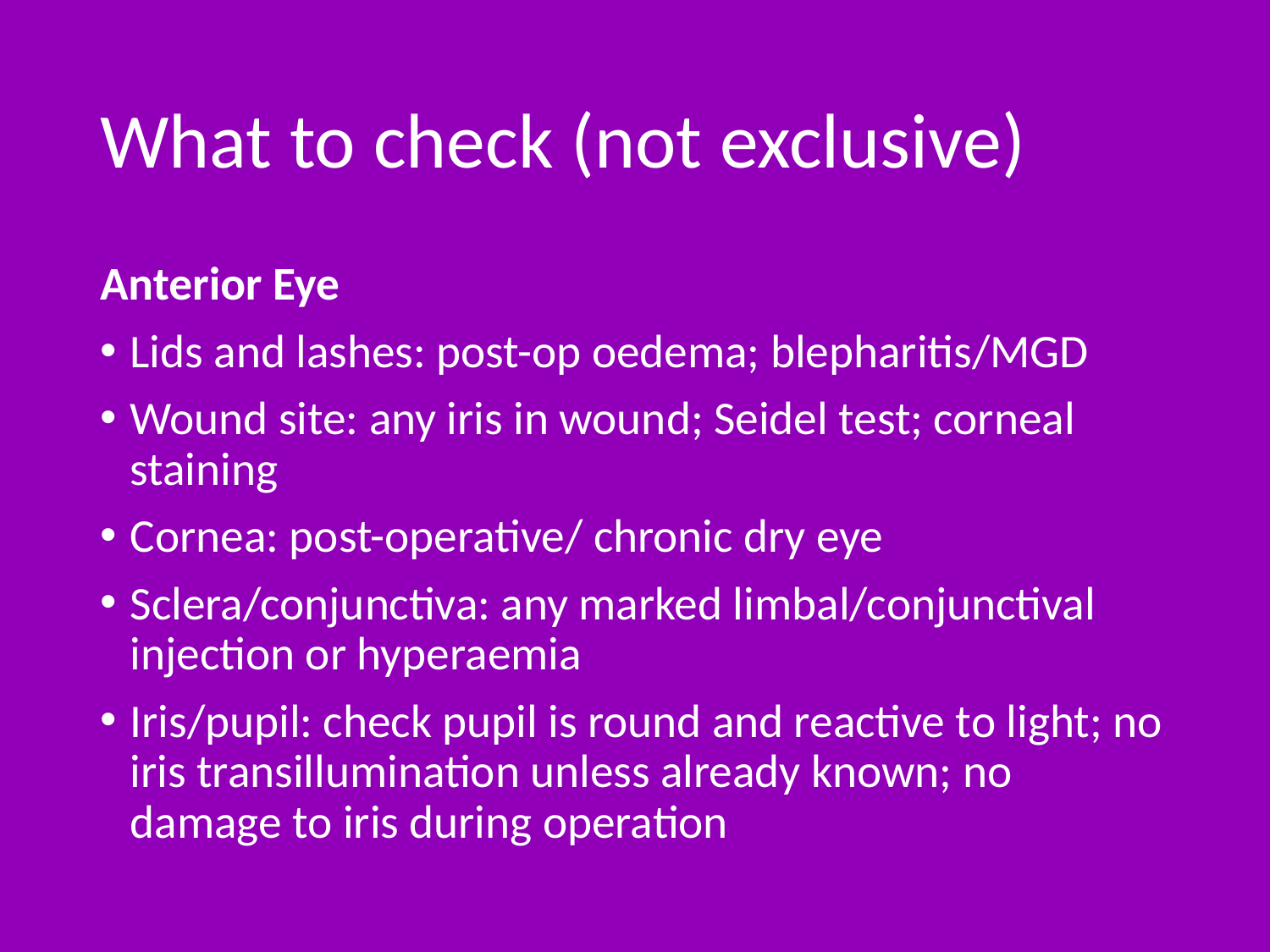

# What to check (not exclusive)
Anterior Eye
Lids and lashes: post-op oedema; blepharitis/MGD
Wound site: any iris in wound; Seidel test; corneal staining
Cornea: post-operative/ chronic dry eye
Sclera/conjunctiva: any marked limbal/conjunctival injection or hyperaemia
Iris/pupil: check pupil is round and reactive to light; no iris transillumination unless already known; no damage to iris during operation